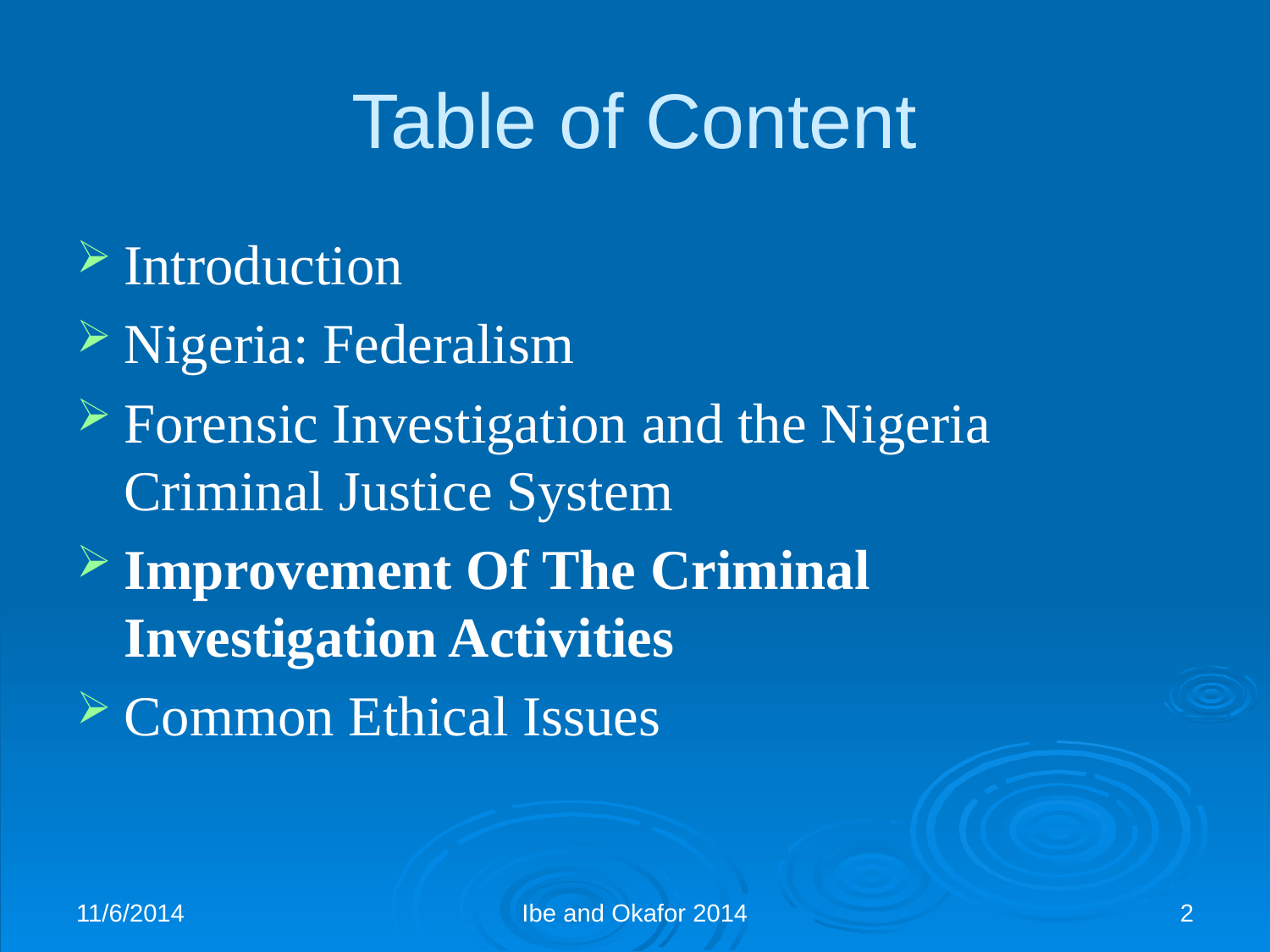

# Table of Content
Introduction
Nigeria: Federalism
Forensic Investigation and the Nigeria Criminal Justice System
Improvement Of The Criminal Investigation Activities
Common Ethical Issues

11/6/2014
Ibe and Okafor 2014
2